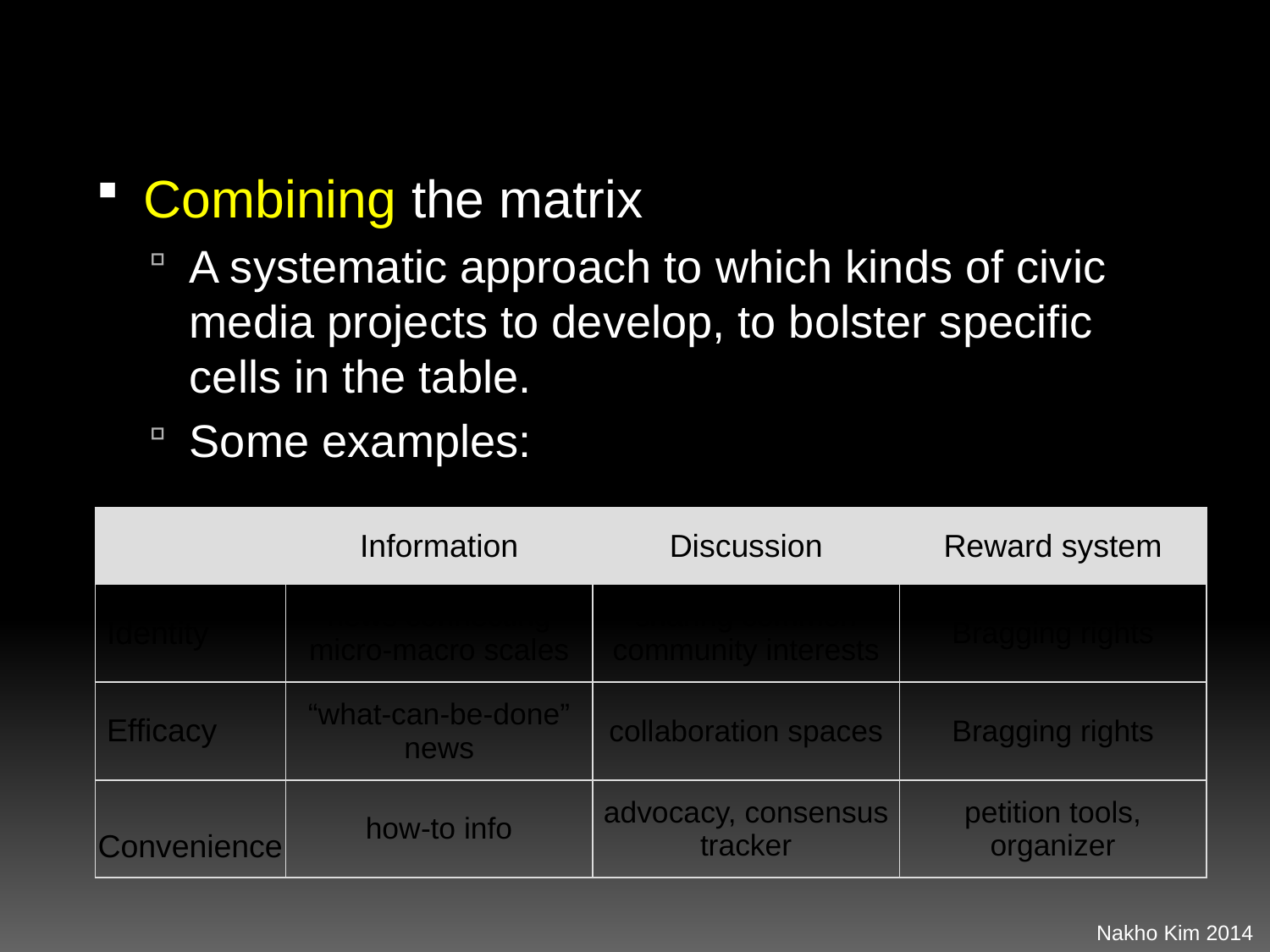

Combining the matrix
A systematic approach to which kinds of civic media projects to develop, to bolster specific cells in the table.
Some examples:

|  | Information | Discussion | Reward system |
| --- | --- | --- | --- |
| Identity | news connecting micro-macro scales | sharing common community interests | Bragging rights |
| Efficacy | “what-can-be-done” news | collaboration spaces | Bragging rights |
| Convenience | how-to info | advocacy, consensus tracker | petition tools, organizer |
Nakho Kim 2014